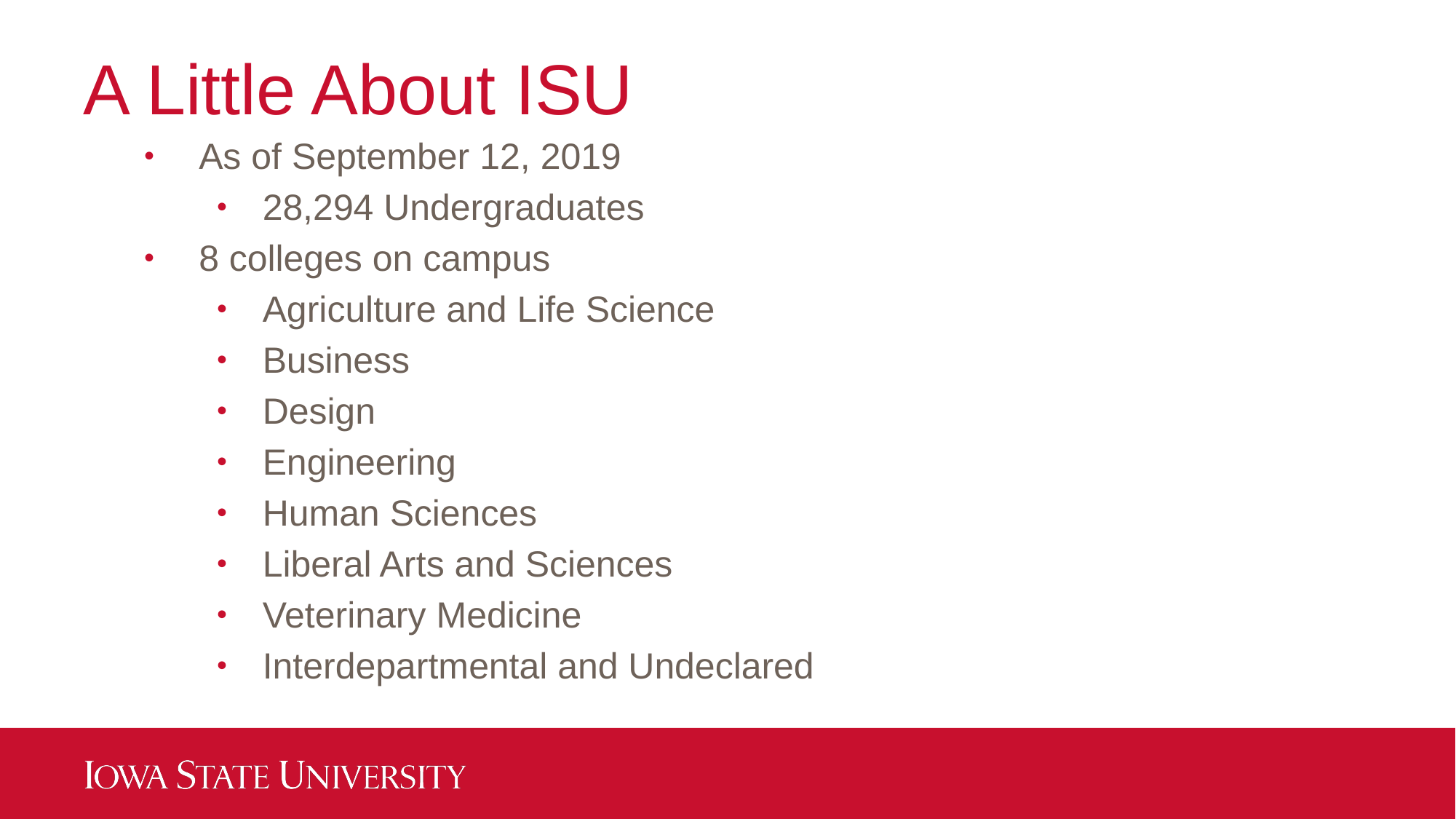

# A Little About ISU
As of September 12, 2019
28,294 Undergraduates
8 colleges on campus
Agriculture and Life Science
Business
Design
Engineering
Human Sciences
Liberal Arts and Sciences
Veterinary Medicine
Interdepartmental and Undeclared